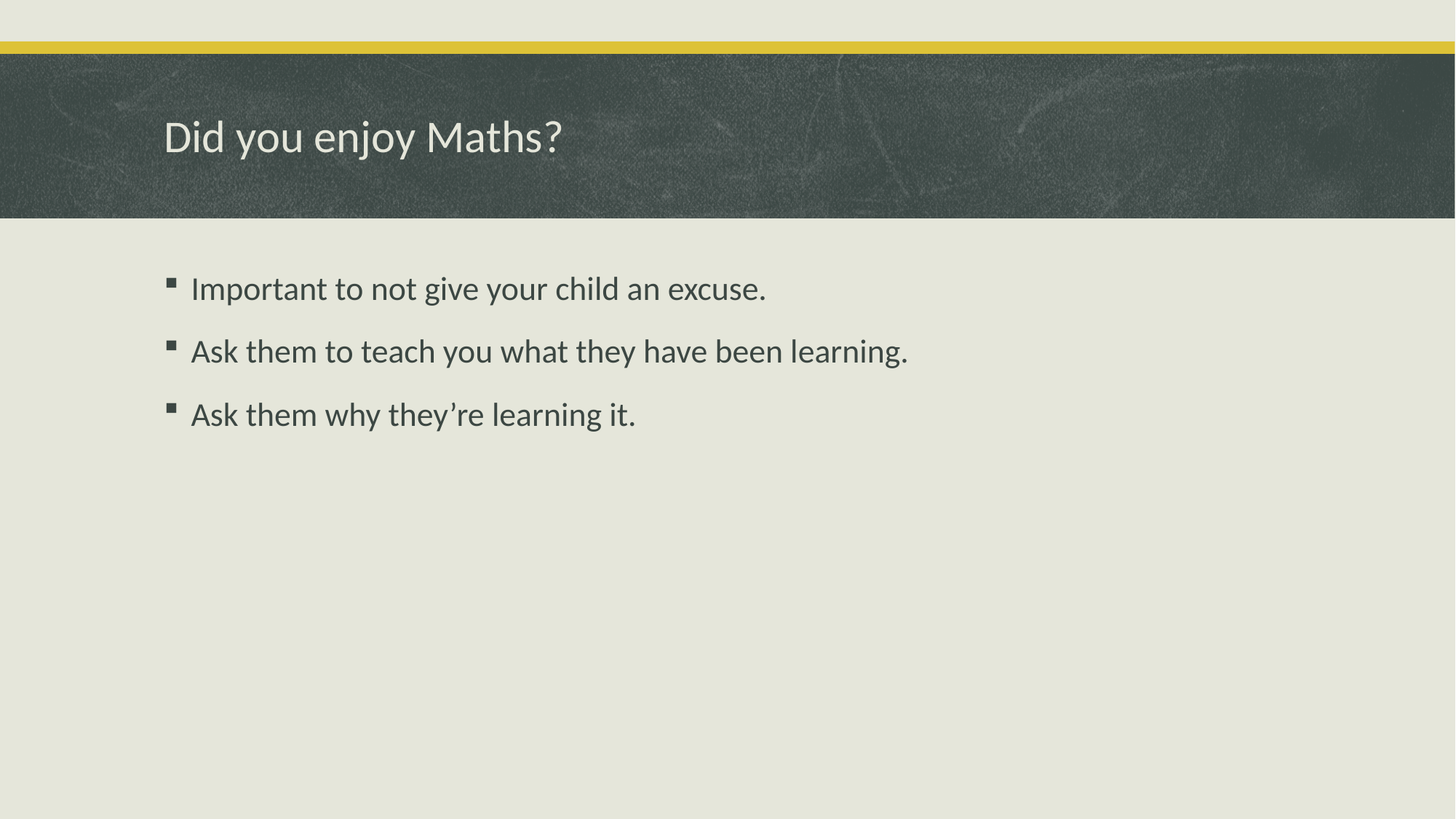

# Did you enjoy Maths?
Important to not give your child an excuse.
Ask them to teach you what they have been learning.
Ask them why they’re learning it.